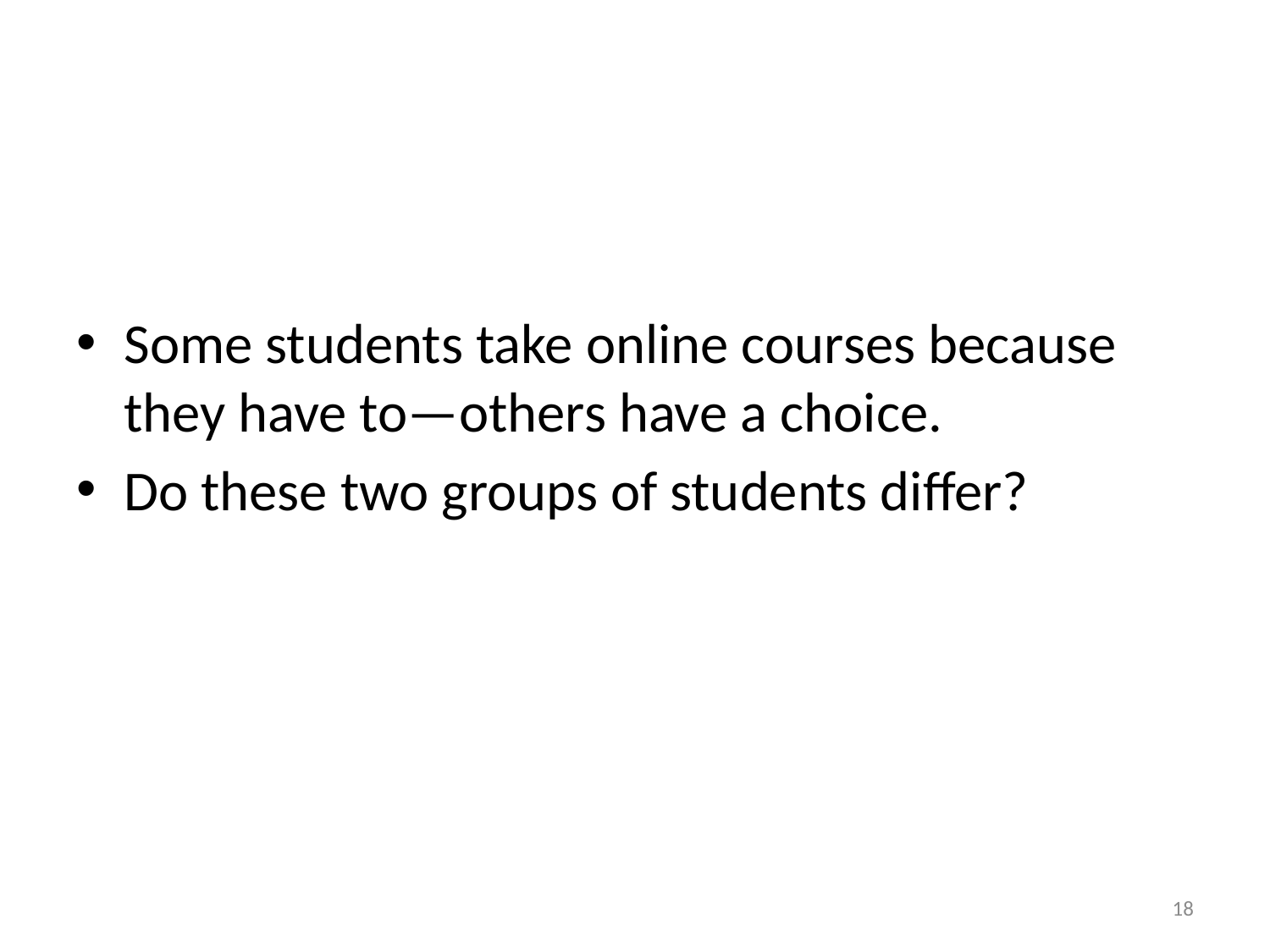

Some students take online courses because they have to—others have a choice.
Do these two groups of students differ?
18